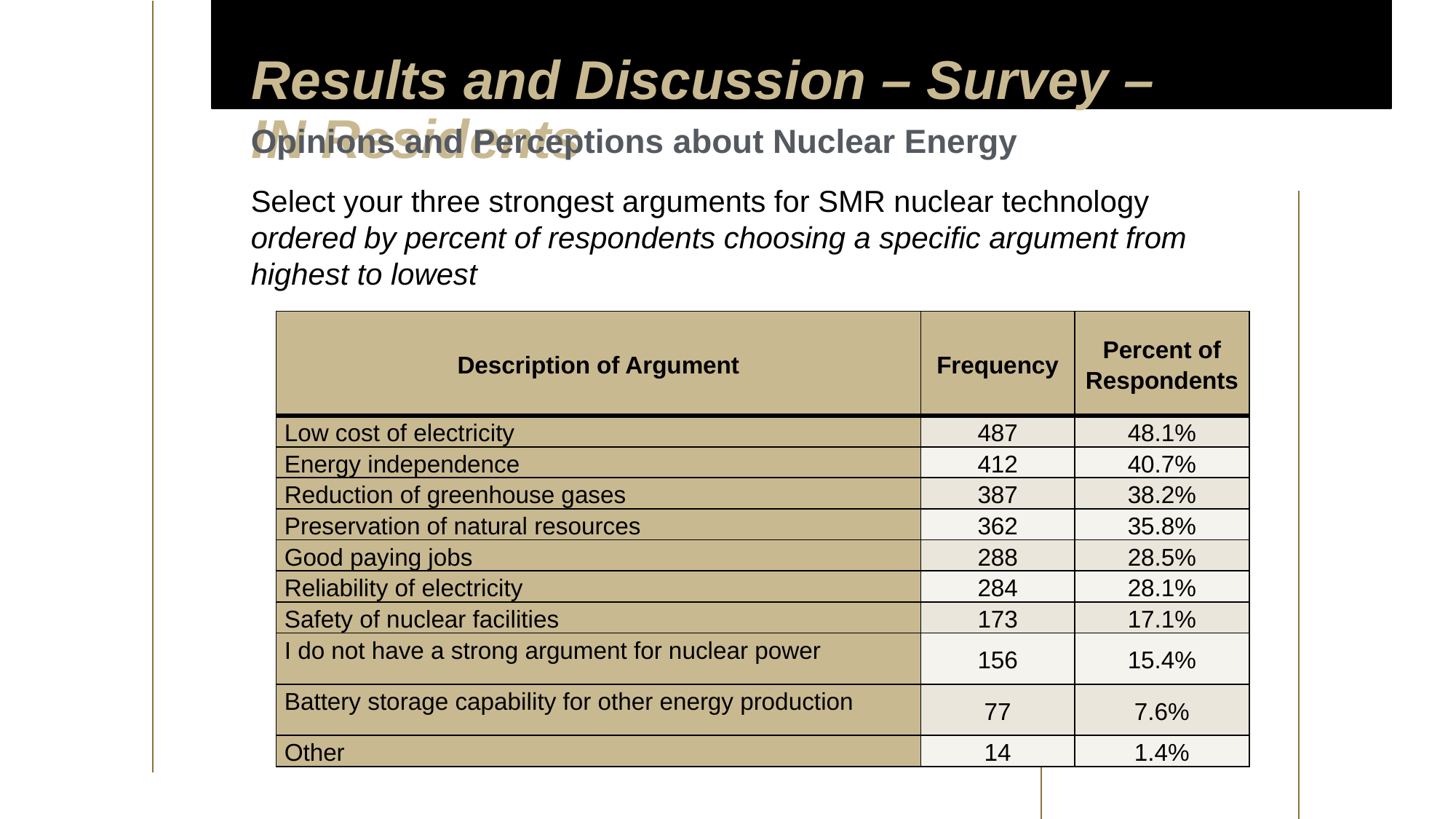

Results and Discussion – Survey – IN Residents (part 4 of 9)
Results and Discussion – Survey – IN Residents
Opinions and Perceptions about Nuclear Energy
Select your three strongest arguments for SMR nuclear technology
ordered by percent of respondents choosing a specific argument from highest to lowest
| Description of Argument | Frequency | Percent of Respondents |
| --- | --- | --- |
| Low cost of electricity | 487 | 48.1% |
| Energy independence | 412 | 40.7% |
| Reduction of greenhouse gases | 387 | 38.2% |
| Preservation of natural resources | 362 | 35.8% |
| Good paying jobs | 288 | 28.5% |
| Reliability of electricity | 284 | 28.1% |
| Safety of nuclear facilities | 173 | 17.1% |
| I do not have a strong argument for nuclear power | 156 | 15.4% |
| Battery storage capability for other energy production | 77 | 7.6% |
| Other | 14 | 1.4% |